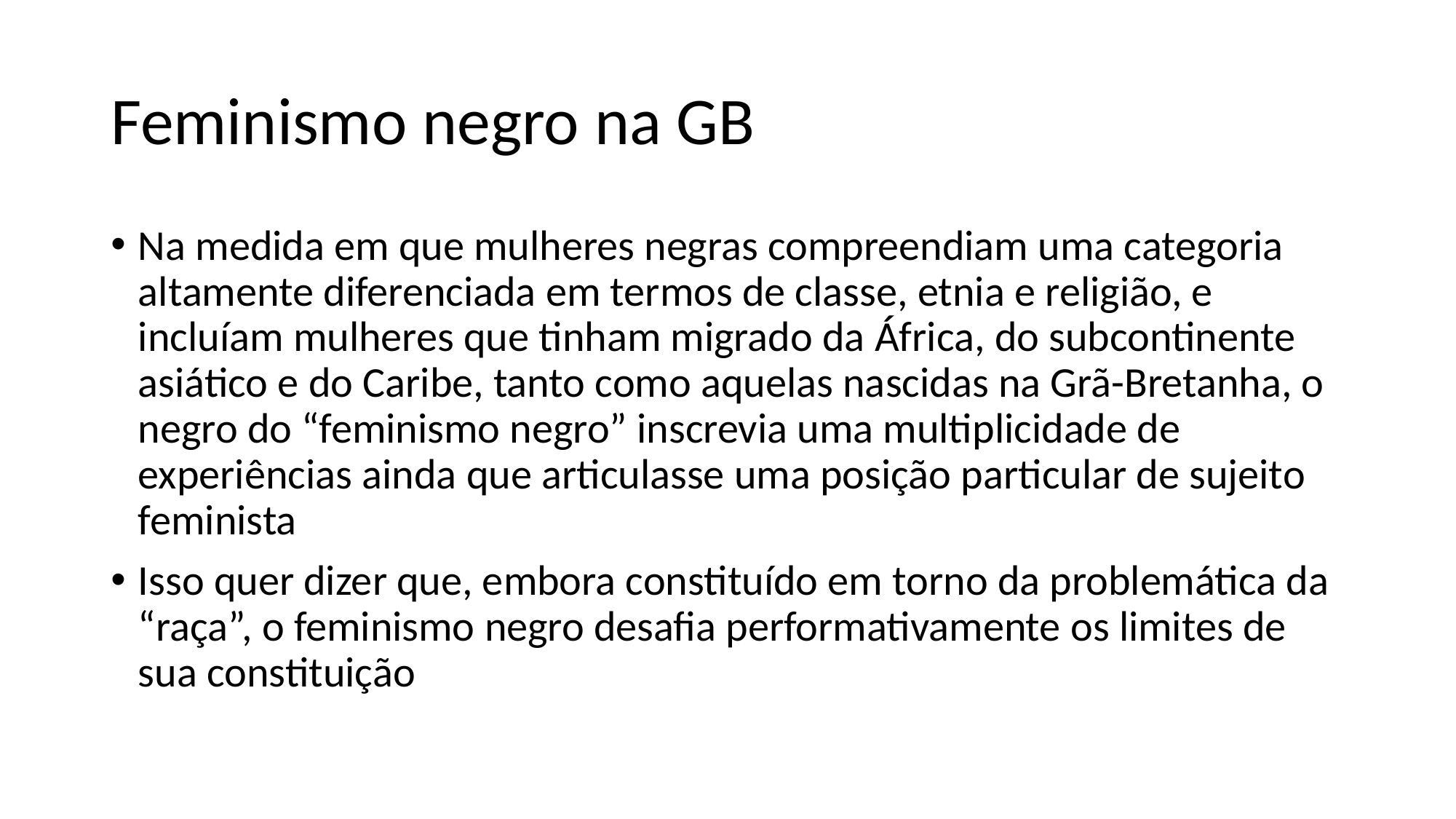

# Feminismo negro na GB
Na medida em que mulheres negras compreendiam uma categoria altamente diferenciada em termos de classe, etnia e religião, e incluíam mulheres que tinham migrado da África, do subcontinente asiático e do Caribe, tanto como aquelas nascidas na Grã-Bretanha, o negro do “feminismo negro” inscrevia uma multiplicidade de experiências ainda que articulasse uma posição particular de sujeito feminista
Isso quer dizer que, embora constituído em torno da problemática da “raça”, o feminismo negro desafia performativamente os limites de sua constituição